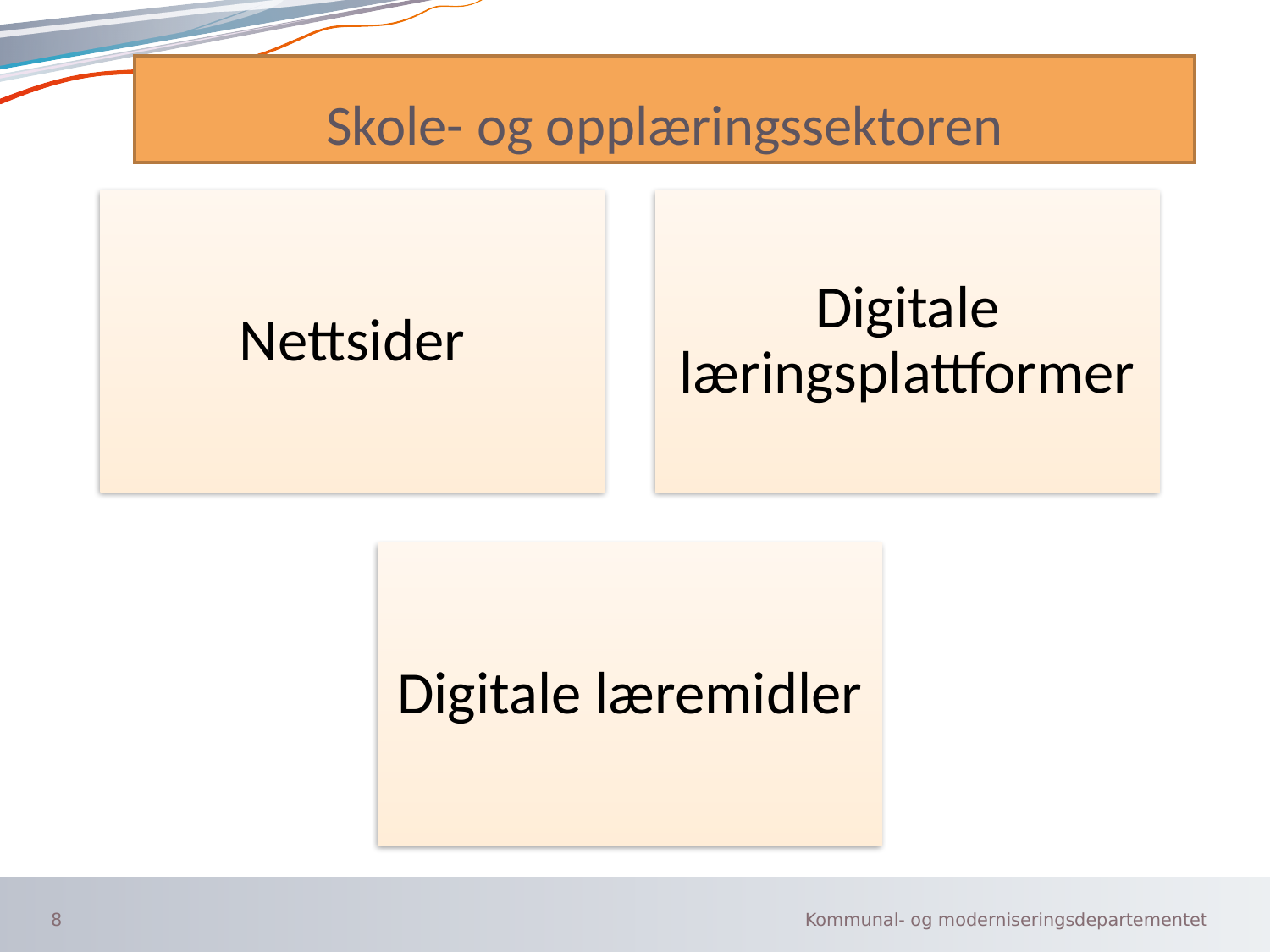

# Skole- og opplæringssektoren
Nettsider
Digitale læringsplattformer
Digitale læremidler
8